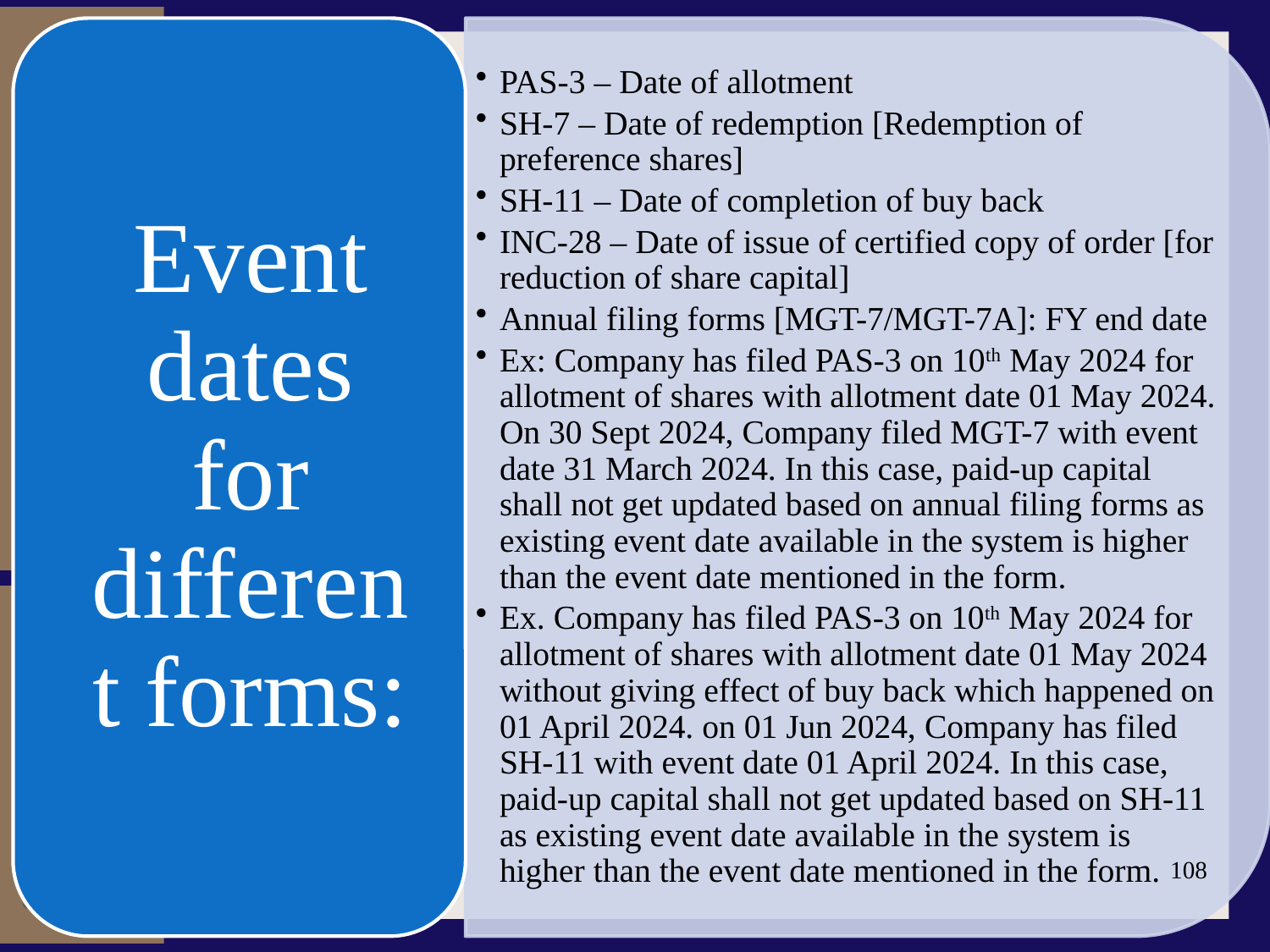

PAS-3 – Date of allotment
SH-7 – Date of redemption [Redemption of preference shares]
SH-11 – Date of completion of buy back
INC-28 – Date of issue of certified copy of order [for reduction of share capital]
Annual filing forms [MGT-7/MGT-7A]: FY end date
Ex: Company has filed PAS-3 on 10th May 2024 for allotment of shares with allotment date 01 May 2024. On 30 Sept 2024, Company filed MGT-7 with event date 31 March 2024. In this case, paid-up capital shall not get updated based on annual filing forms as existing event date available in the system is higher than the event date mentioned in the form.
Ex. Company has filed PAS-3 on 10th May 2024 for allotment of shares with allotment date 01 May 2024 without giving effect of buy back which happened on 01 April 2024. on 01 Jun 2024, Company has filed SH-11 with event date 01 April 2024. In this case, paid-up capital shall not get updated based on SH-11 as existing event date available in the system is higher than the event date mentioned in the form.
Event dates for different forms:
108